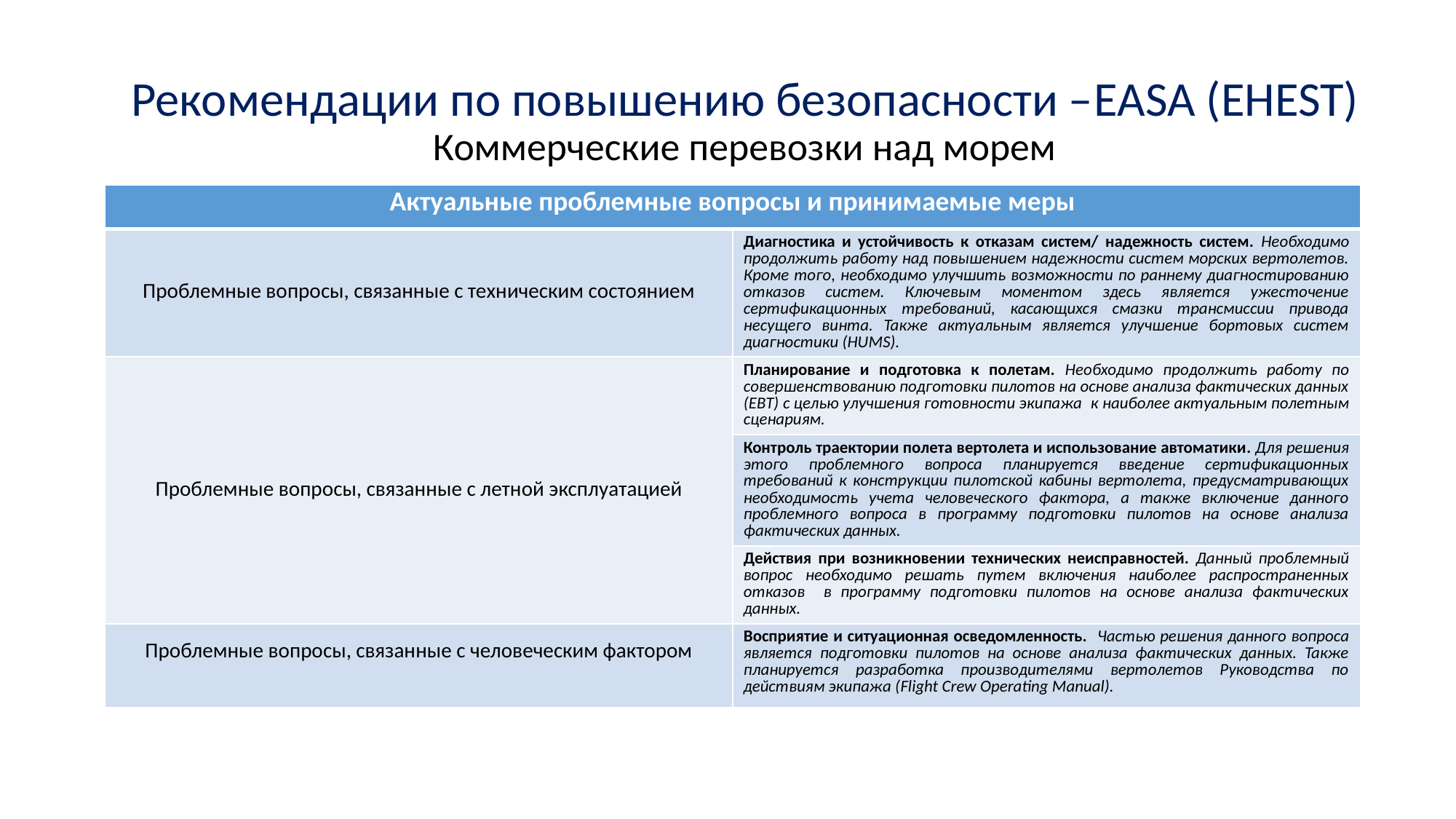

# Рекомендации по повышению безопасности –EASA (EHEST) Коммерческие перевозки над морем
| Актуальные проблемные вопросы и принимаемые меры |  |
| --- | --- |
| Проблемные вопросы, связанные с техническим состоянием | Диагностика и устойчивость к отказам систем/ надежность систем. Необходимо продолжить работу над повышением надежности систем морских вертолетов. Кроме того, необходимо улучшить возможности по раннему диагностированию отказов систем. Ключевым моментом здесь является ужесточение сертификационных требований, касающихся смазки трансмиссии привода несущего винта. Также актуальным является улучшение бортовых систем диагностики (HUMS). |
| Проблемные вопросы, связанные с летной эксплуатацией | Планирование и подготовка к полетам. Необходимо продолжить работу по совершенствованию подготовки пилотов на основе анализа фактических данных (EBT) с целью улучшения готовности экипажа к наиболее актуальным полетным сценариям. |
|  | Контроль траектории полета вертолета и использование автоматики. Для решения этого проблемного вопроса планируется введение сертификационных требований к конструкции пилотской кабины вертолета, предусматривающих необходимость учета человеческого фактора, а также включение данного проблемного вопроса в программу подготовки пилотов на основе анализа фактических данных. |
|  | Действия при возникновении технических неисправностей. Данный проблемный вопрос необходимо решать путем включения наиболее распространенных отказов в программу подготовки пилотов на основе анализа фактических данных. |
| Проблемные вопросы, связанные с человеческим фактором | Восприятие и ситуационная осведомленность. Частью решения данного вопроса является подготовки пилотов на основе анализа фактических данных. Также планируется разработка производителями вертолетов Руководства по действиям экипажа (Flight Crew Operating Manual). |